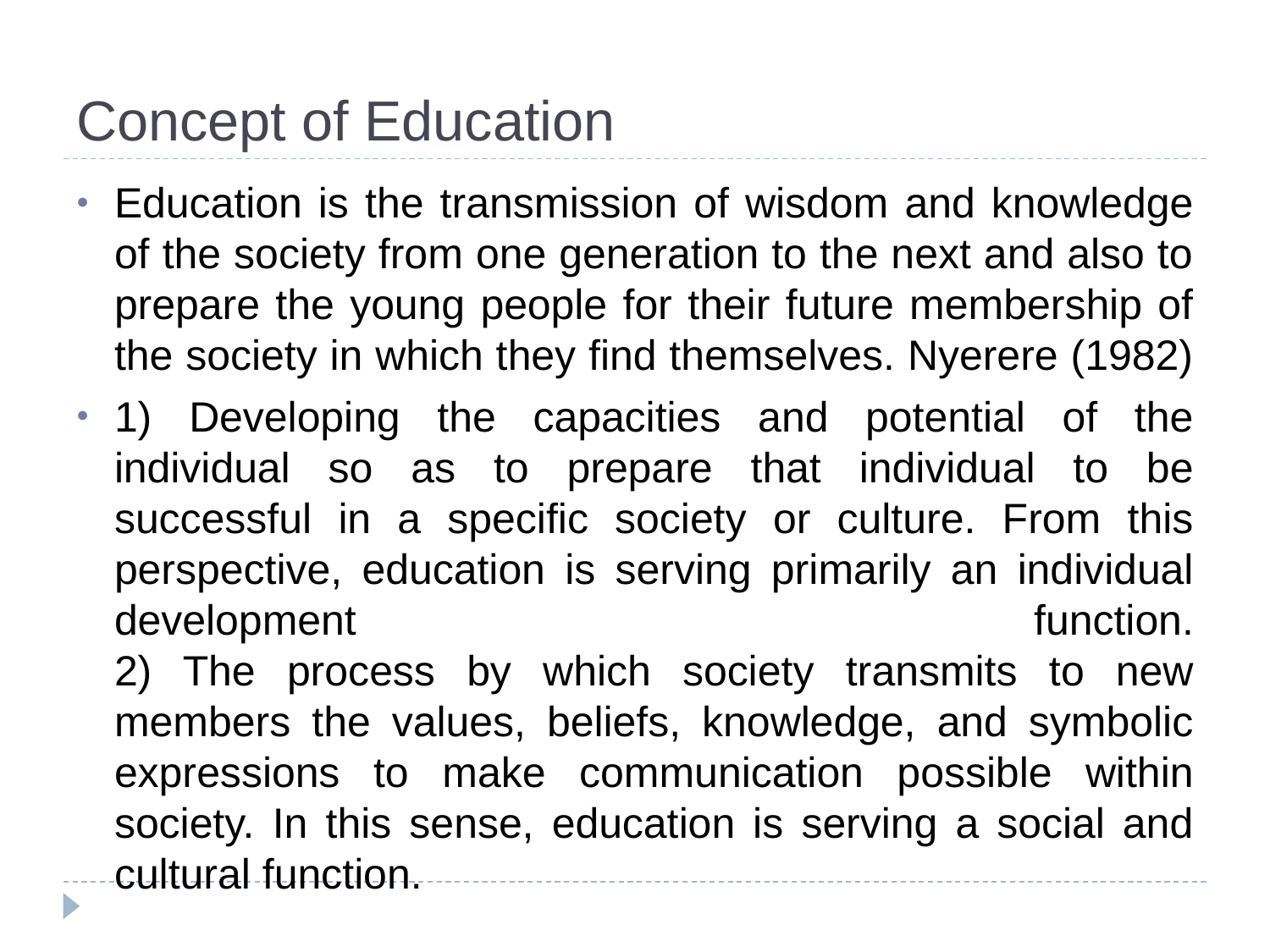

# Concept of Education
Education is the transmission of wisdom and knowledge of the society from one generation to the next and also to prepare the young people for their future membership of the society in which they find themselves. Nyerere (1982)
1) Developing the capacities and potential of the individual so as to prepare that individual to be successful in a specific society or culture. From this perspective, education is serving primarily an individual development function.
2) The process by which society transmits to new members the values, beliefs, knowledge, and symbolic expressions to make communication possible within society. In this sense, education is serving a social and cultural function.